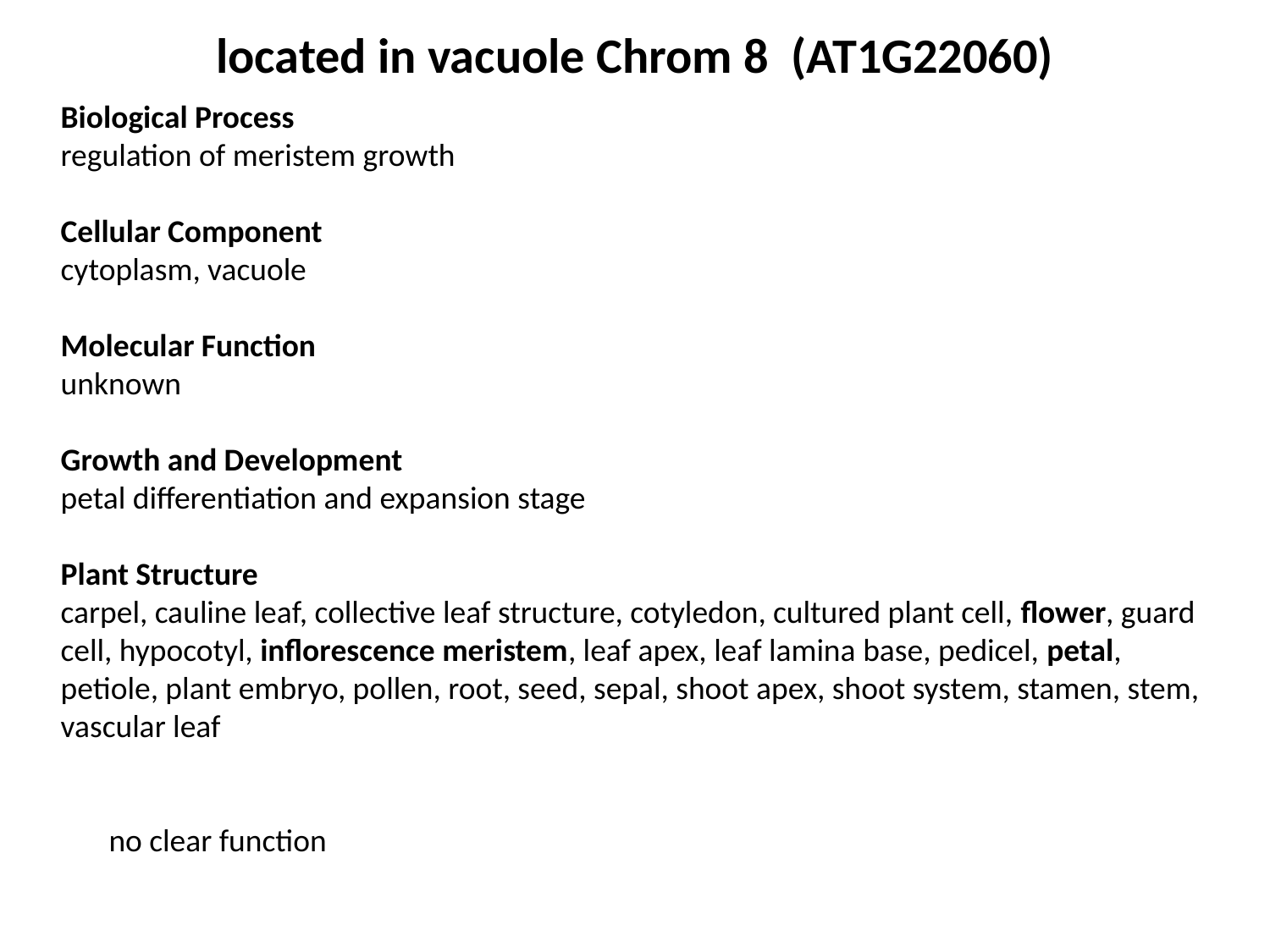

located in vacuole Chrom 8  (AT1G22060)
Biological Process
regulation of meristem growth

Cellular Component
cytoplasm, vacuole

Molecular Function
unknown

Growth and Development
petal differentiation and expansion stage

Plant Structure
carpel, cauline leaf, collective leaf structure, cotyledon, cultured plant cell, flower, guard cell, hypocotyl, inflorescence meristem, leaf apex, leaf lamina base, pedicel, petal, petiole, plant embryo, pollen, root, seed, sepal, shoot apex, shoot system, stamen, stem, vascular leaf
no clear function